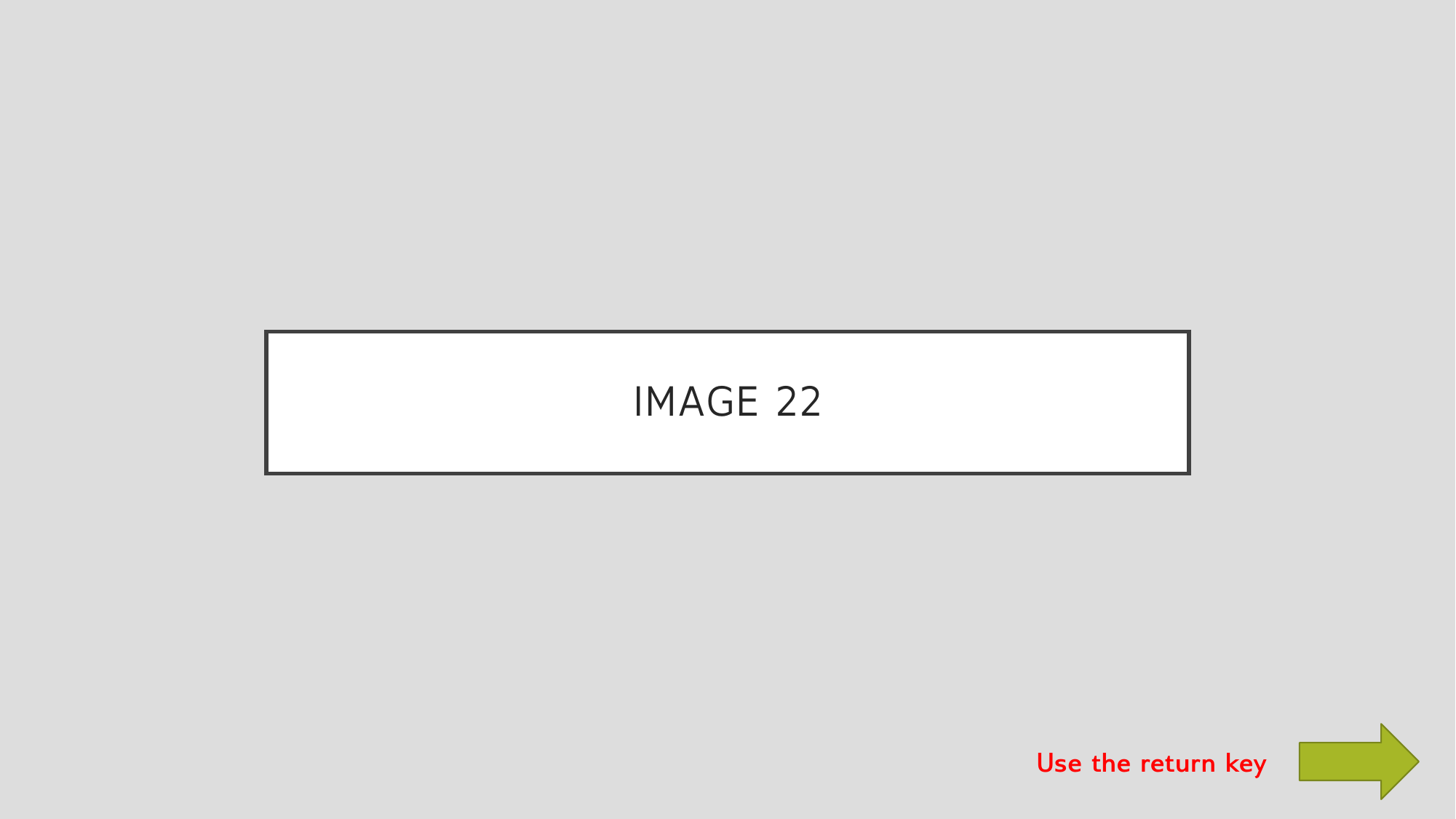

# Image 22

Use the return key